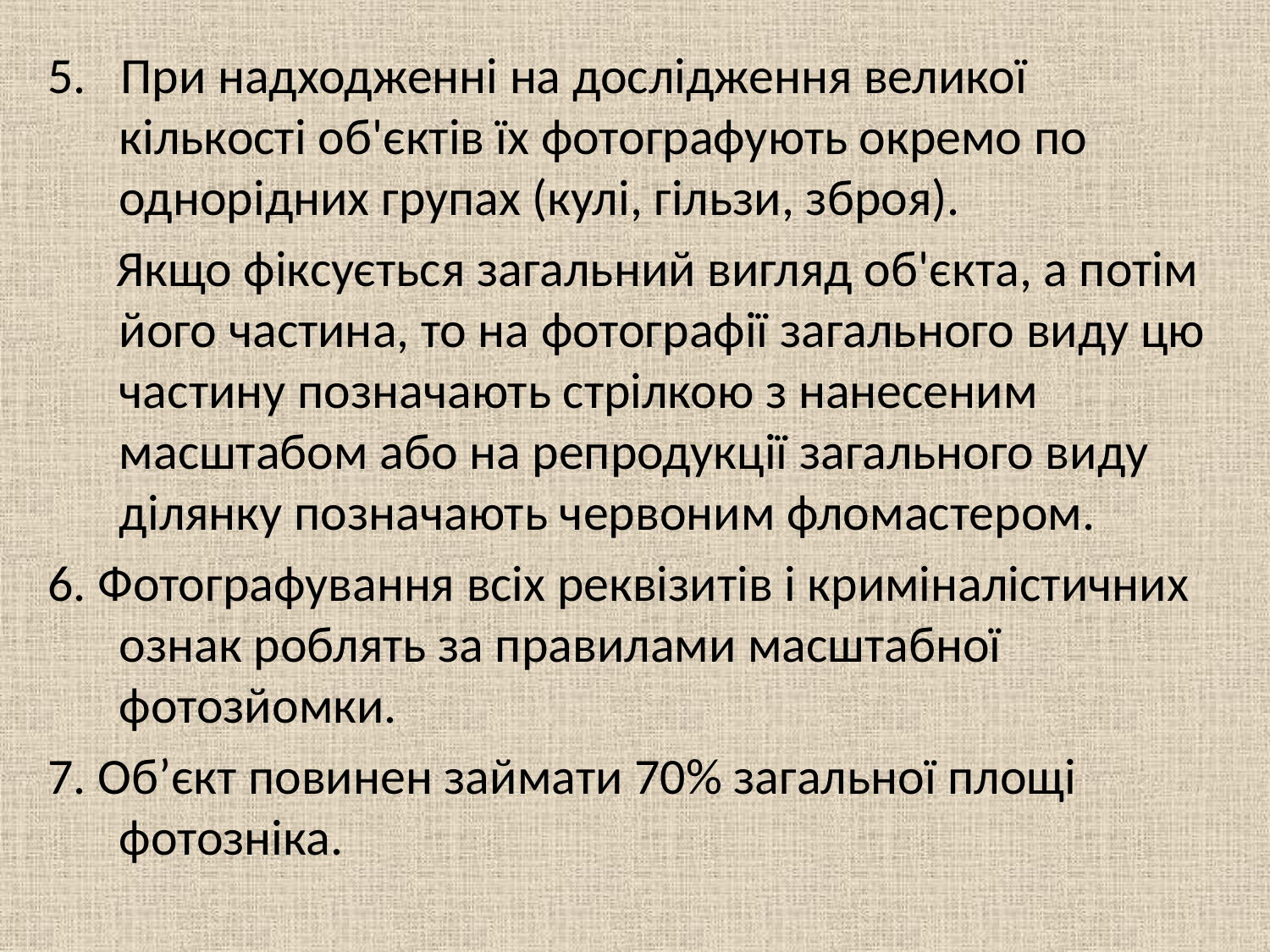

5.   При надходженні на дослідження великої          кількості об'єктів їх фотографують окремо по    однорідних групах (кулі, гільзи, зброя).
      Якщо фіксується загальний вигляд об'єкта, а потім його частина, то на фотографії загального виду цю частину позначають стрілкою з нанесеним масштабом або на репродукції загального виду ділянку позначають червоним фломастером.
6. Фотографування всіх реквізитів і криміналістичних ознак роблять за правилами масштабної фотозйомки.
7. Об’єкт повинен займати 70% загальної площі фотозніка.